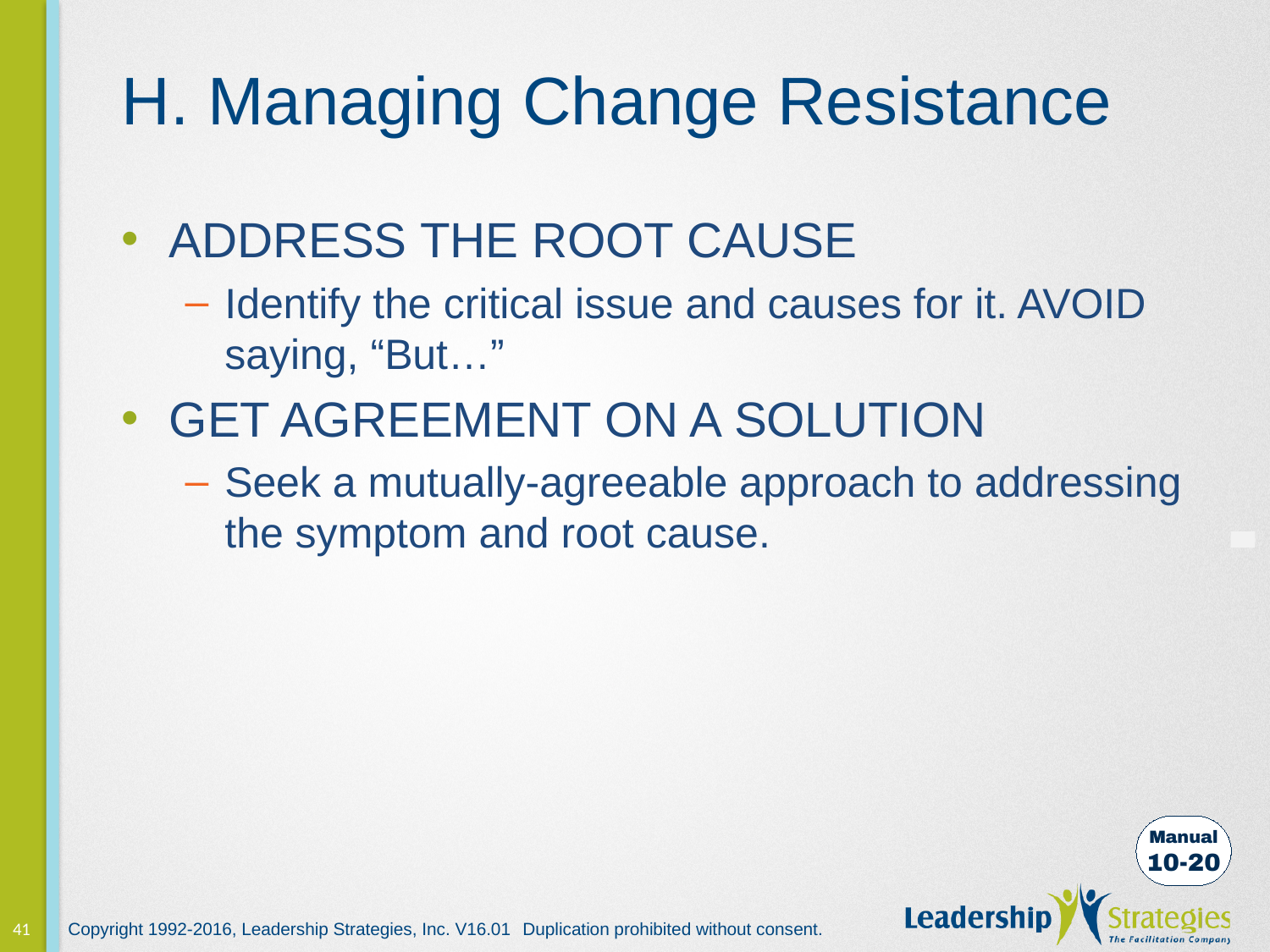

# H. Managing Change Resistance
ADDRESS THE ROOT CAUSE
Identify the critical issue and causes for it. AVOID saying, “But…”
GET AGREEMENT ON A SOLUTION
Seek a mutually-agreeable approach to addressing the symptom and root cause.

-
Manual
10-20
41